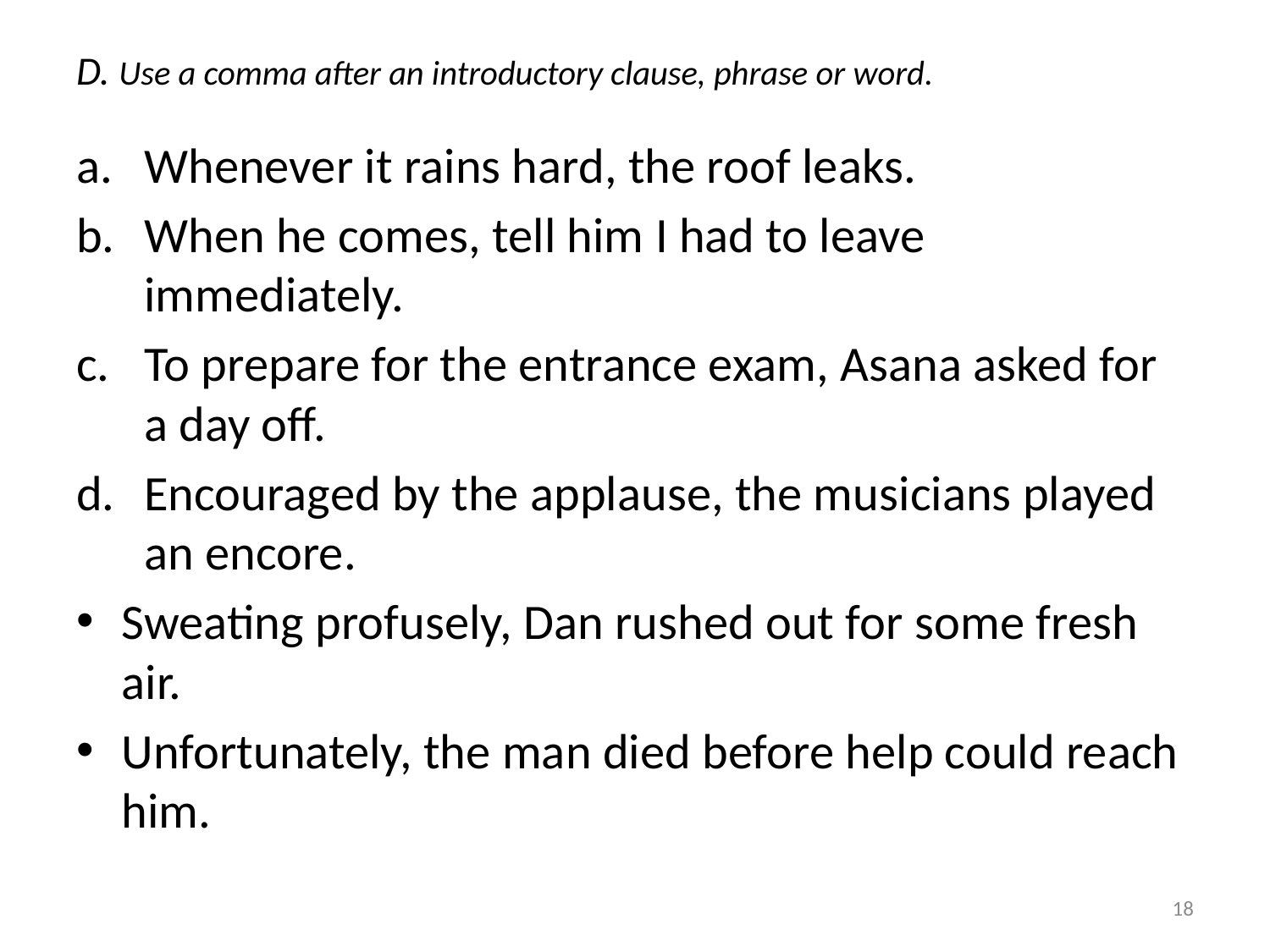

# D. Use a comma after an introductory clause, phrase or word.
Whenever it rains hard, the roof leaks.
When he comes, tell him I had to leave immediately.
To prepare for the entrance exam, Asana asked for a day off.
Encouraged by the applause, the musicians played an encore.
Sweating profusely, Dan rushed out for some fresh air.
Unfortunately, the man died before help could reach him.
18